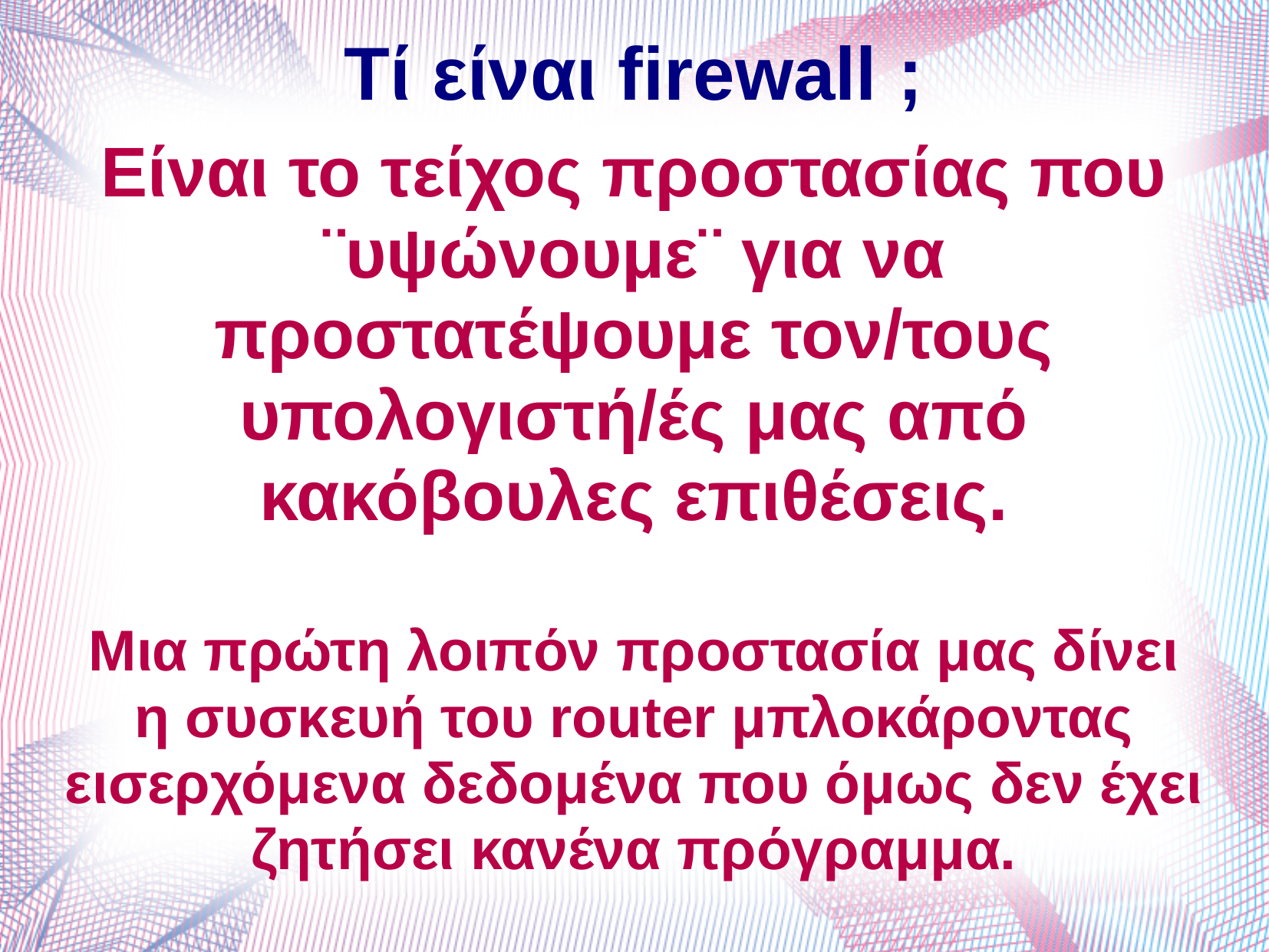

# Τί είναι firewall ;
Είναι το τείχος προστασίας που ¨υψώνουμε¨ για να προστατέψουμε τον/τους υπολογιστή/ές μας από κακόβουλες επιθέσεις.

Μια πρώτη λοιπόν προστασία μας δίνει η συσκευή του router μπλοκάροντας εισερχόμενα δεδομένα που όμως δεν έχει ζητήσει κανένα πρόγραμμα.